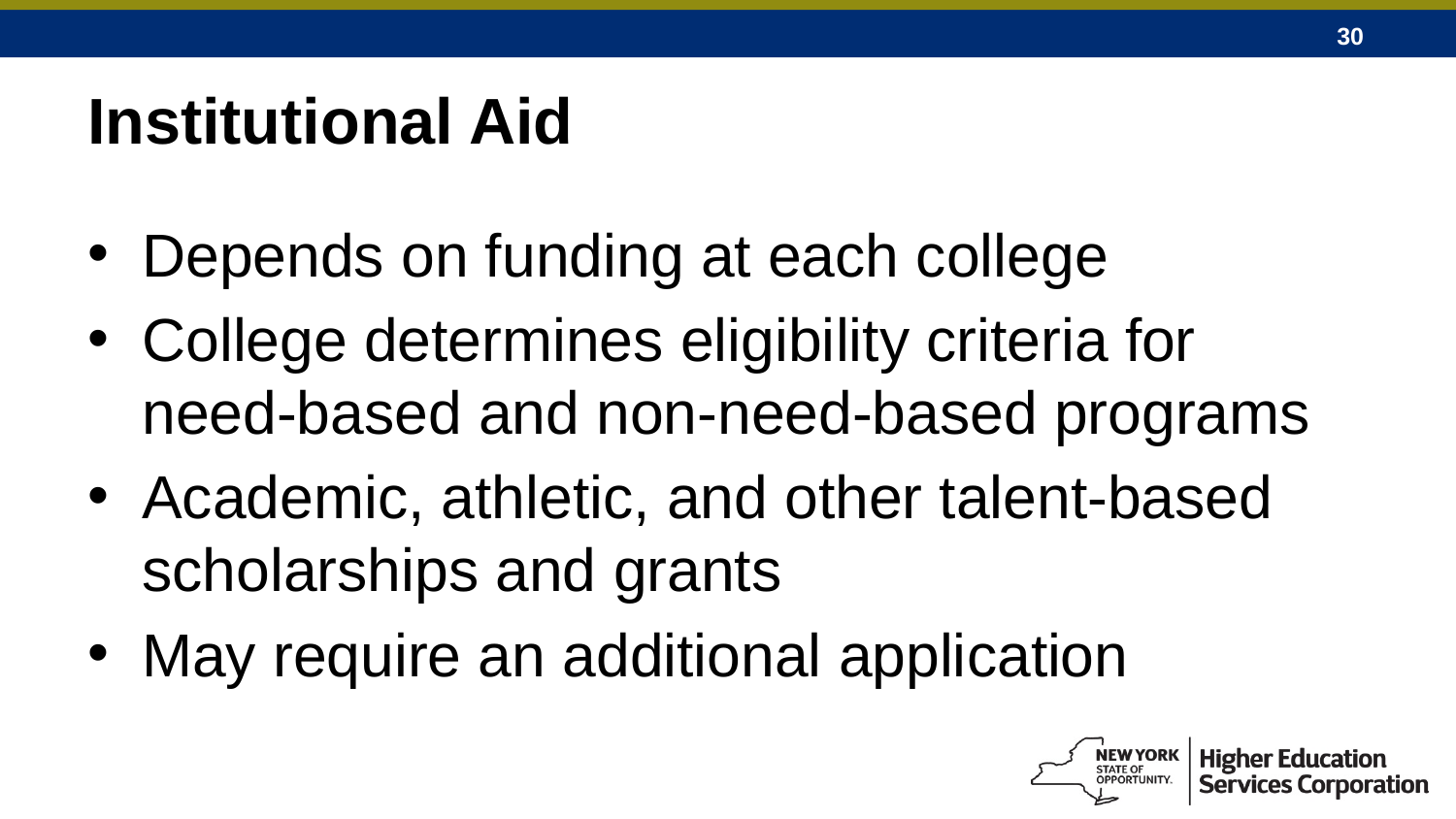

# Institutional Aid
Depends on funding at each college
College determines eligibility criteria for need-based and non-need-based programs
Academic, athletic, and other talent-based scholarships and grants
May require an additional application